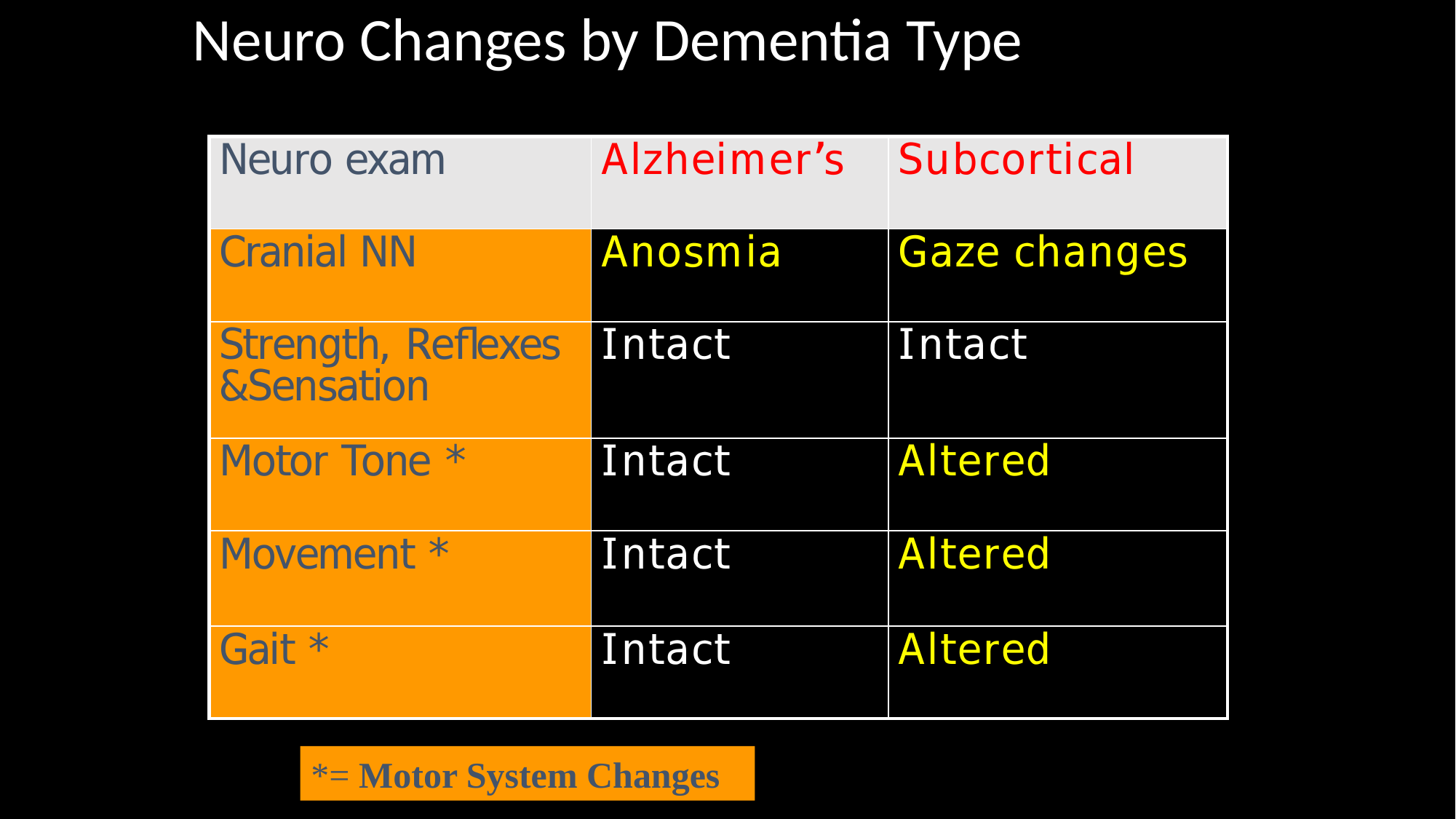

# Neuro Changes by Dementia Type
| Neuro exam | Alzheimer’s | Subcortical |
| --- | --- | --- |
| Cranial NN | Anosmia | Gaze changes |
| Strength, Reflexes &Sensation | Intact | Intact |
| Motor Tone \* | Intact | Altered |
| Movement \* | Intact | Altered |
| Gait \* | Intact | Altered |
*= Motor System Changes